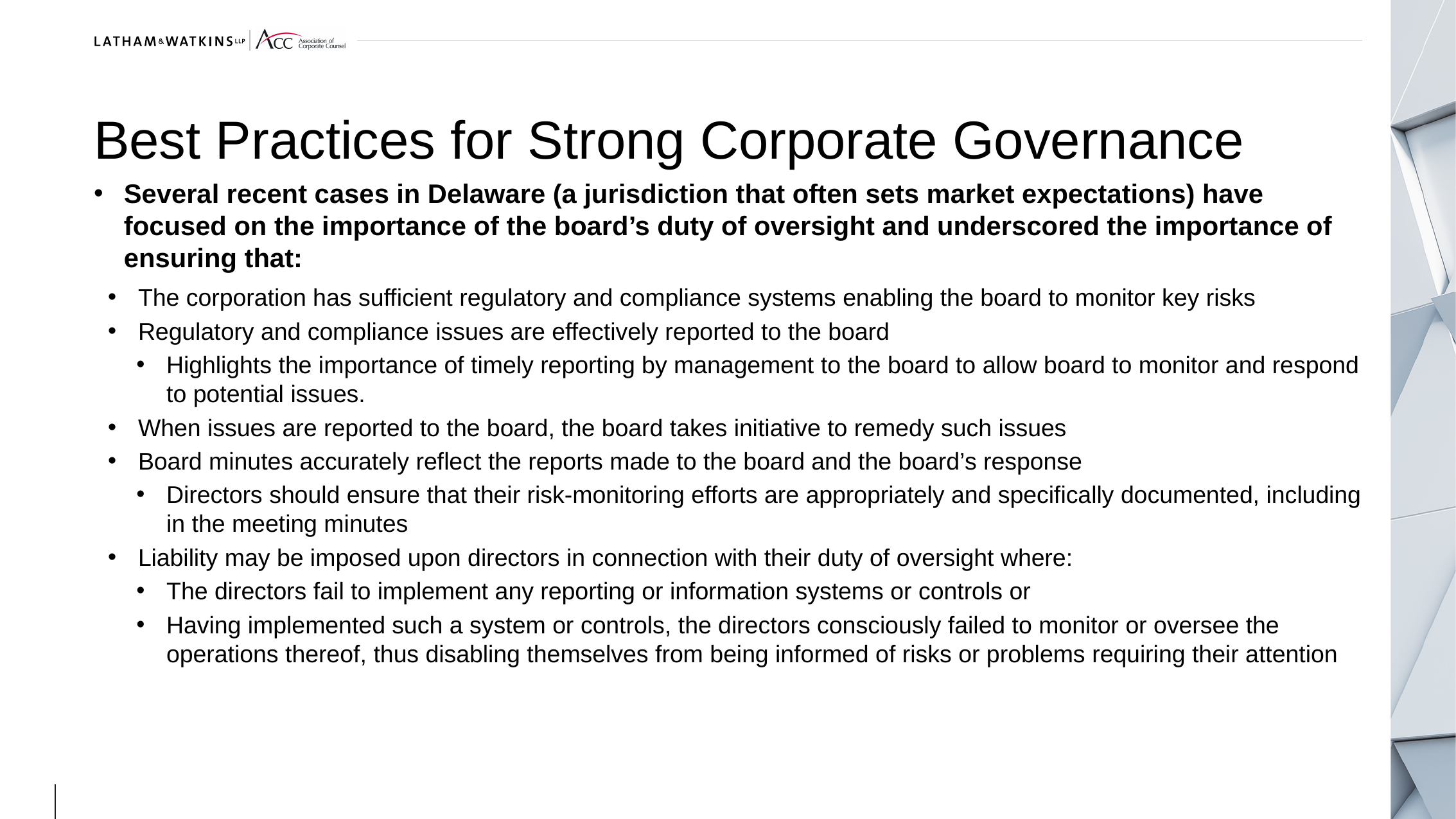

# Best Practices for Strong Corporate Governance
Several recent cases in Delaware (a jurisdiction that often sets market expectations) have focused on the importance of the board’s duty of oversight and underscored the importance of ensuring that:
The corporation has sufficient regulatory and compliance systems enabling the board to monitor key risks
Regulatory and compliance issues are effectively reported to the board
Highlights the importance of timely reporting by management to the board to allow board to monitor and respond to potential issues.
When issues are reported to the board, the board takes initiative to remedy such issues
Board minutes accurately reflect the reports made to the board and the board’s response
Directors should ensure that their risk-monitoring efforts are appropriately and specifically documented, including in the meeting minutes
Liability may be imposed upon directors in connection with their duty of oversight where:
The directors fail to implement any reporting or information systems or controls or
Having implemented such a system or controls, the directors consciously failed to monitor or oversee the operations thereof, thus disabling themselves from being informed of risks or problems requiring their attention